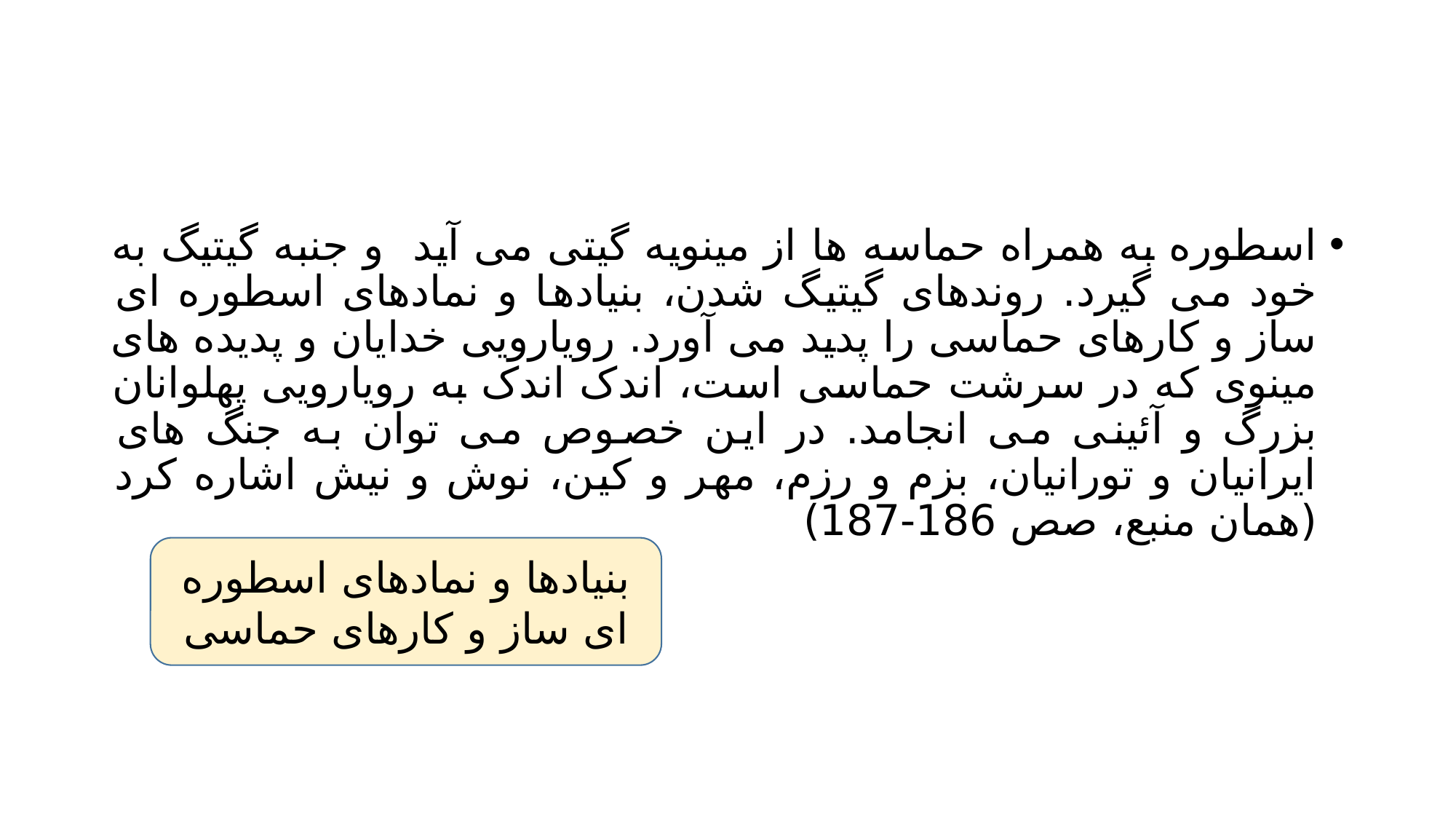

#
اسطوره به همراه حماسه ها از مینویه گیتی می آید  و جنبه گیتیگ به خود می گیرد. روندهای گیتیگ شدن، بنیادها و نمادهای اسطوره ای ساز و کارهای حماسی را پدید می آورد. رویارویی خدایان و پدیده های مینوی که در سرشت حماسی است، اندک اندک به رویارویی پهلوانان بزرگ و آئینی می انجامد. در این خصوص می توان به جنگ های ایرانیان و تورانیان، بزم و رزم، مهر و کین، نوش و نیش اشاره کرد (همان منبع، صص 186-187)

بنیادها و نمادهای اسطوره ای ساز و کارهای حماسی